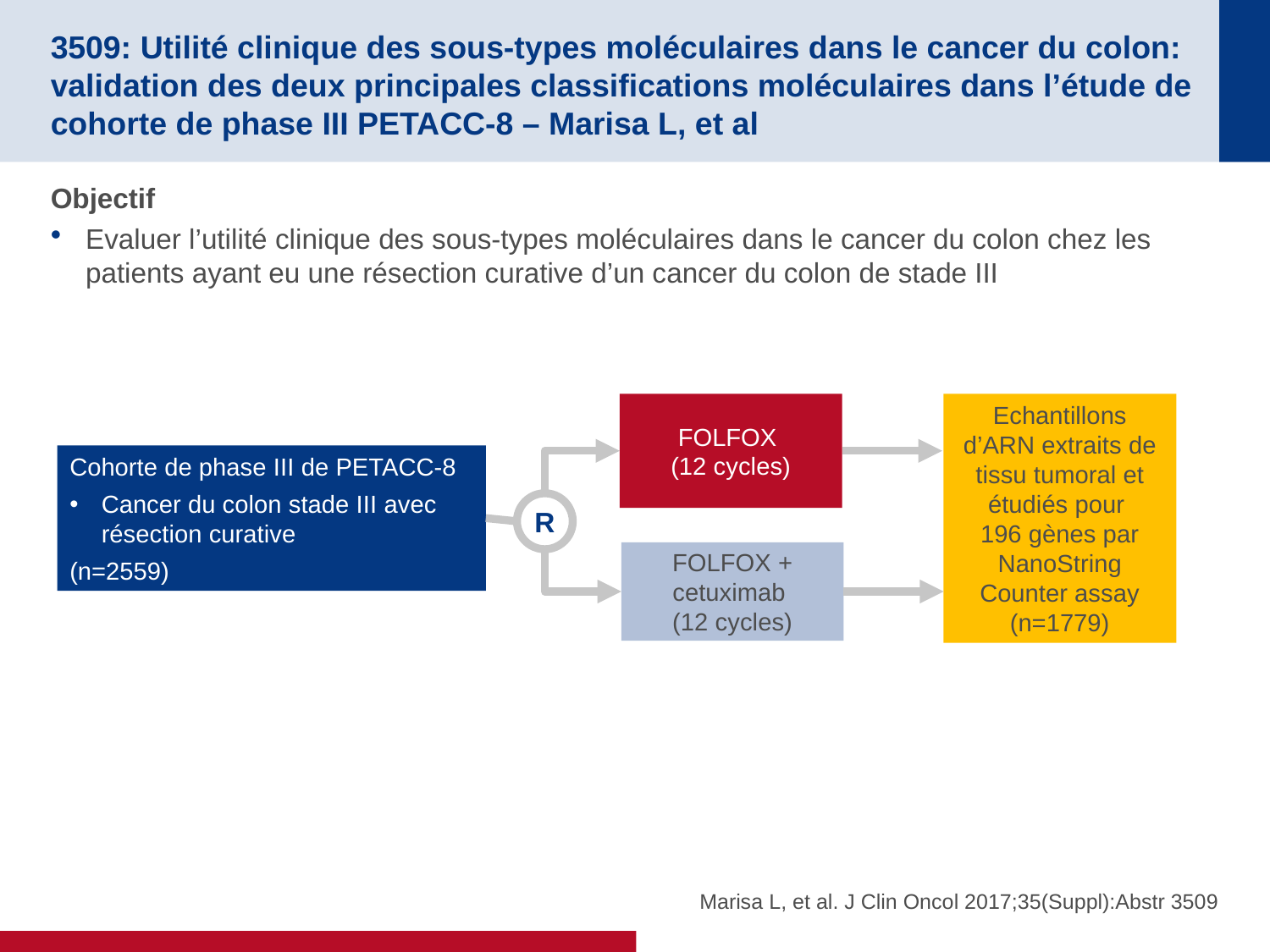

# 3509: Utilité clinique des sous-types moléculaires dans le cancer du colon: validation des deux principales classifications moléculaires dans l’étude de cohorte de phase III PETACC-8 – Marisa L, et al
Objectif
Evaluer l’utilité clinique des sous-types moléculaires dans le cancer du colon chez les patients ayant eu une résection curative d’un cancer du colon de stade III
FOLFOX
(12 cycles)
Echantillons d’ARN extraits de tissu tumoral et étudiés pour
196 gènes par NanoString Counter assay
(n=1779)
Cohorte de phase III de PETACC-8
Cancer du colon stade III avec résection curative
(n=2559)
R
FOLFOX + cetuximab
(12 cycles)
Marisa L, et al. J Clin Oncol 2017;35(Suppl):Abstr 3509